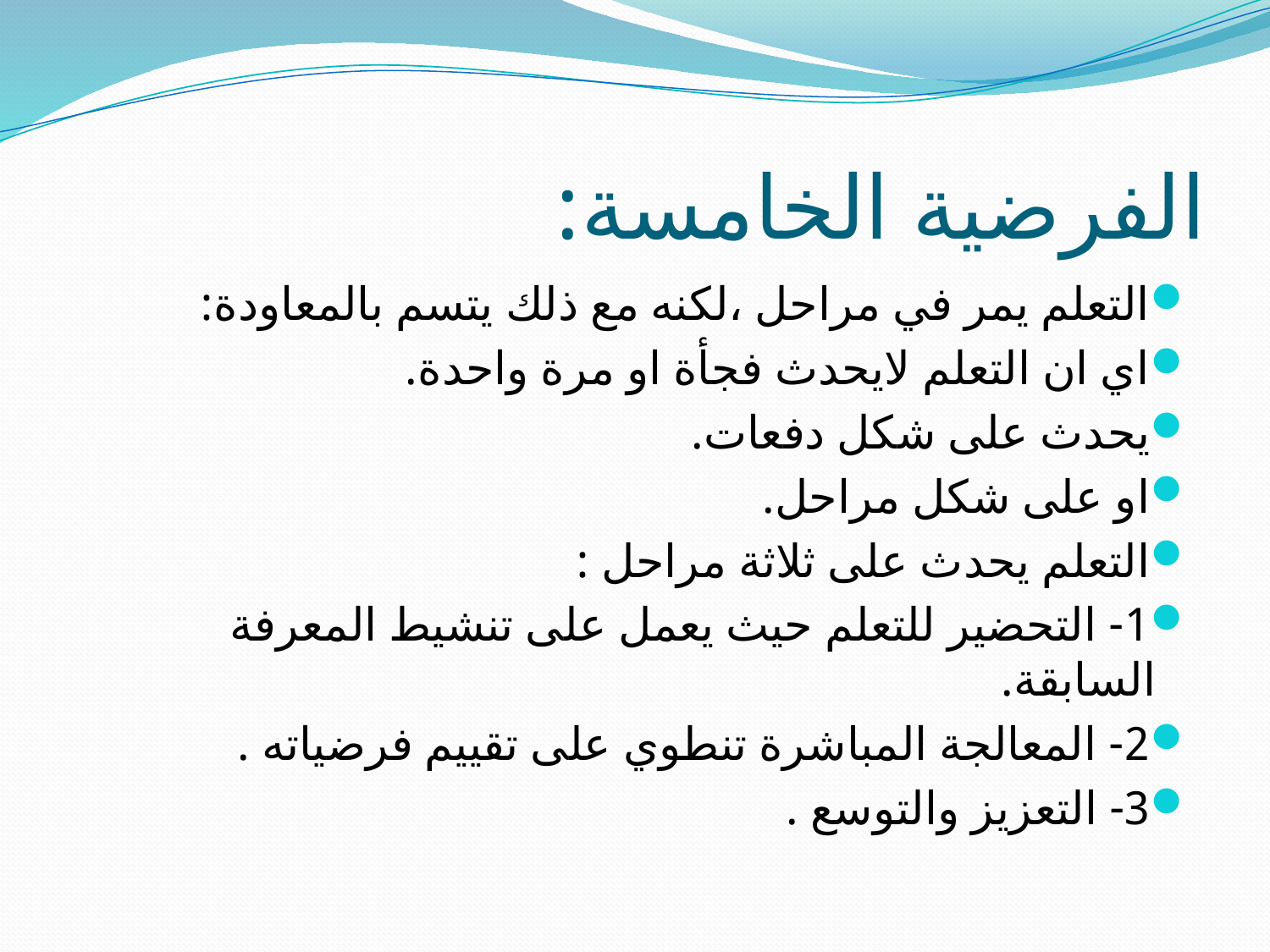

# الفرضية الخامسة:
التعلم يمر في مراحل ،لكنه مع ذلك يتسم بالمعاودة:
اي ان التعلم لايحدث فجأة او مرة واحدة.
يحدث على شكل دفعات.
او على شكل مراحل.
التعلم يحدث على ثلاثة مراحل :
1- التحضير للتعلم حيث يعمل على تنشيط المعرفة السابقة.
2- المعالجة المباشرة تنطوي على تقييم فرضياته .
3- التعزيز والتوسع .